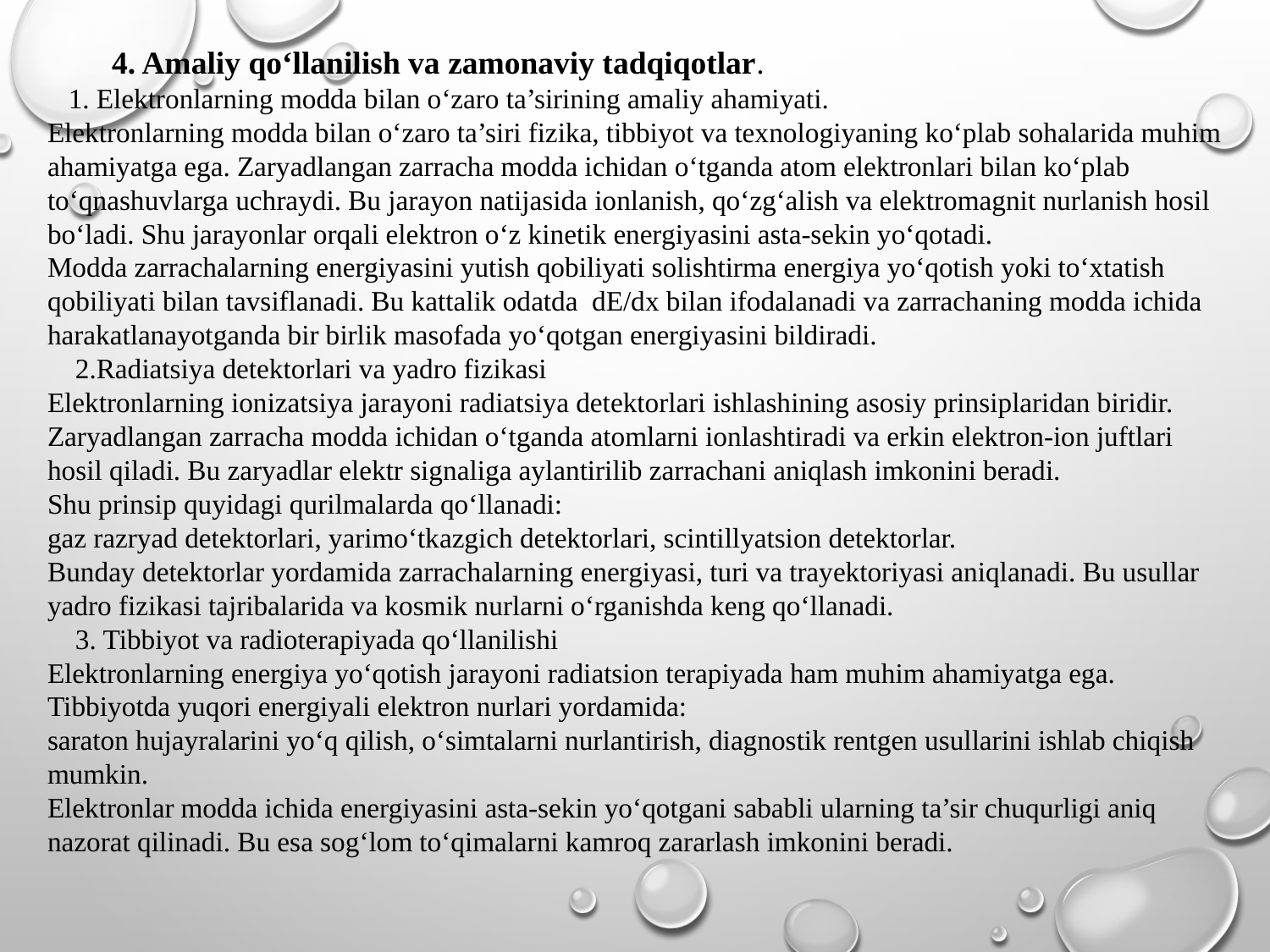

4. Amaliy qo‘llanilish va zamonaviy tadqiqotlar.
   1. Elektronlarning modda bilan o‘zaro ta’sirining amaliy ahamiyati.
Elektronlarning modda bilan o‘zaro ta’siri fizika, tibbiyot va texnologiyaning ko‘plab sohalarida muhim ahamiyatga ega. Zaryadlangan zarracha modda ichidan o‘tganda atom elektronlari bilan ko‘plab to‘qnashuvlarga uchraydi. Bu jarayon natijasida ionlanish, qo‘zg‘alish va elektromagnit nurlanish hosil bo‘ladi. Shu jarayonlar orqali elektron o‘z kinetik energiyasini asta-sekin yo‘qotadi.
Modda zarrachalarning energiyasini yutish qobiliyati solishtirma energiya yo‘qotish yoki to‘xtatish qobiliyati bilan tavsiflanadi. Bu kattalik odatda  dE/dx bilan ifodalanadi va zarrachaning modda ichida harakatlanayotganda bir birlik masofada yo‘qotgan energiyasini bildiradi.
    2.Radiatsiya detektorlari va yadro fizikasi
Elektronlarning ionizatsiya jarayoni radiatsiya detektorlari ishlashining asosiy prinsiplaridan biridir. Zaryadlangan zarracha modda ichidan o‘tganda atomlarni ionlashtiradi va erkin elektron-ion juftlari hosil qiladi. Bu zaryadlar elektr signaliga aylantirilib zarrachani aniqlash imkonini beradi.
Shu prinsip quyidagi qurilmalarda qo‘llanadi:
gaz razryad detektorlari, yarimo‘tkazgich detektorlari, scintillyatsion detektorlar.
Bunday detektorlar yordamida zarrachalarning energiyasi, turi va trayektoriyasi aniqlanadi. Bu usullar yadro fizikasi tajribalarida va kosmik nurlarni o‘rganishda keng qo‘llanadi.
    3. Tibbiyot va radioterapiyada qo‘llanilishi
Elektronlarning energiya yo‘qotish jarayoni radiatsion terapiyada ham muhim ahamiyatga ega. Tibbiyotda yuqori energiyali elektron nurlari yordamida:
saraton hujayralarini yo‘q qilish, o‘simtalarni nurlantirish, diagnostik rentgen usullarini ishlab chiqish
mumkin.
Elektronlar modda ichida energiyasini asta-sekin yo‘qotgani sababli ularning ta’sir chuqurligi aniq nazorat qilinadi. Bu esa sog‘lom to‘qimalarni kamroq zararlash imkonini beradi.